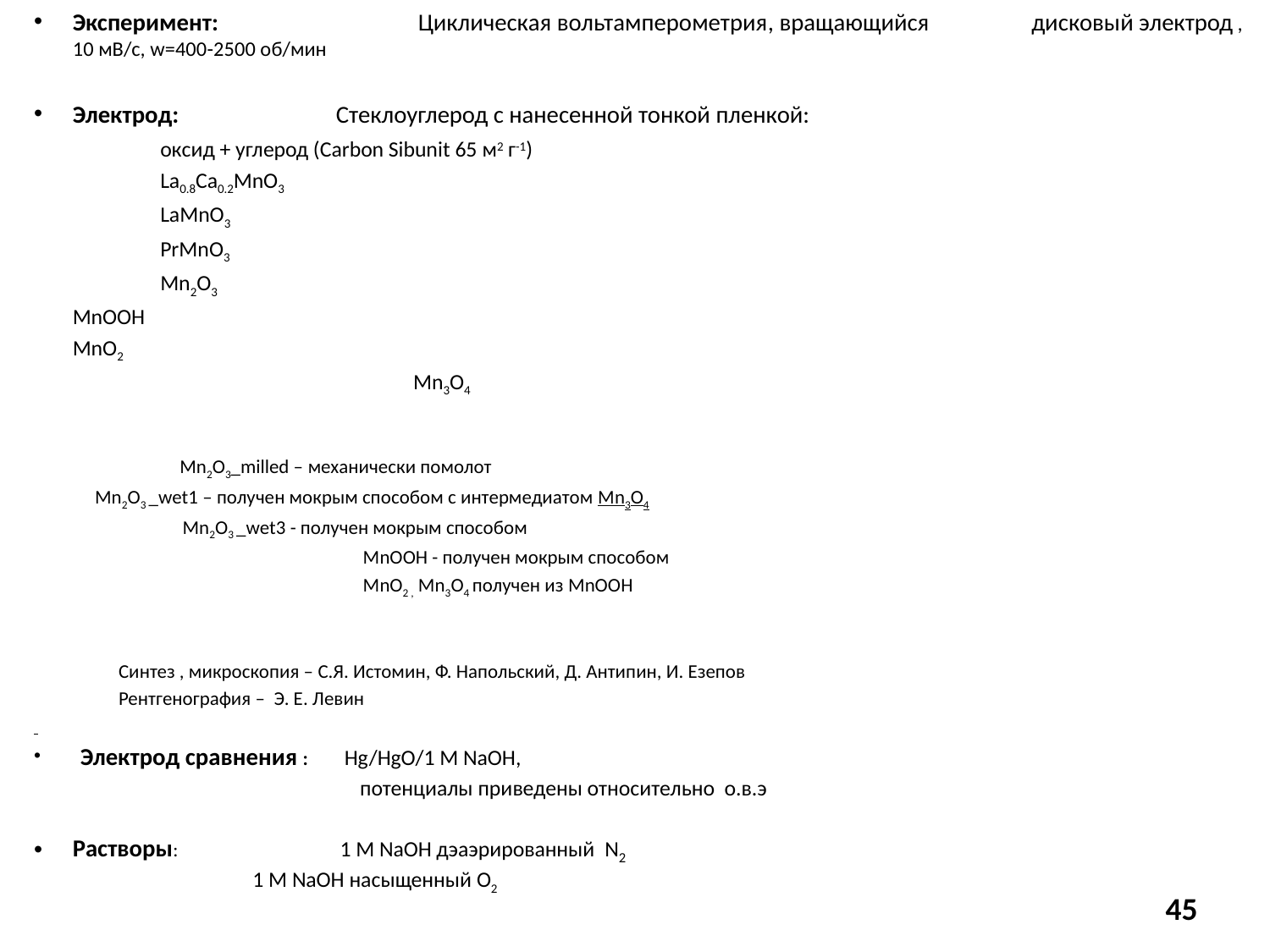

Эксперимент:          	               Циклическая вольтамперометрия, вращающийся 				               дисковый электрод , 10 мВ/с, w=400-2500 об/мин

Электрод: 		                Стеклоуглерод с нанесенной тонкой пленкой:
 			  		оксид + углерод (Carbon Sibunit 65 м2 г-1)
		                			La0.8Ca0.2MnO3
			       		LaMnO3
			       		PrMnO3
			       		Mn2O3
					MnOOH
					MnO2
                                                                                                                                Mn3O4

			 	    Mn2O3_milled – механически помолот
				     Mn2O3 _wet1 – получен мокрым способом с интермедиатом Mn3O4
  			    	     Mn2O3 _wet3 - получен мокрым способом
                                                                          MnOOH - получен мокрым способом
                                                                          MnO2 , Mn3O4 получен из MnOOH

                   Синтез , микроскопия – С.Я. Истомин, Ф. Напольский, Д. Антипин, И. Езепов
                   Рентгенография –  Э. Е. Левин

   Электрод сравнения : 	  Hg/HgO/1 M NaOH,
                                         	                       потенциалы приведены относительно  о.в.э

Растворы:	   	 1 М NaOH дэаэрированный  N2
                                   	 1 М NaOH насыщенный O2

45